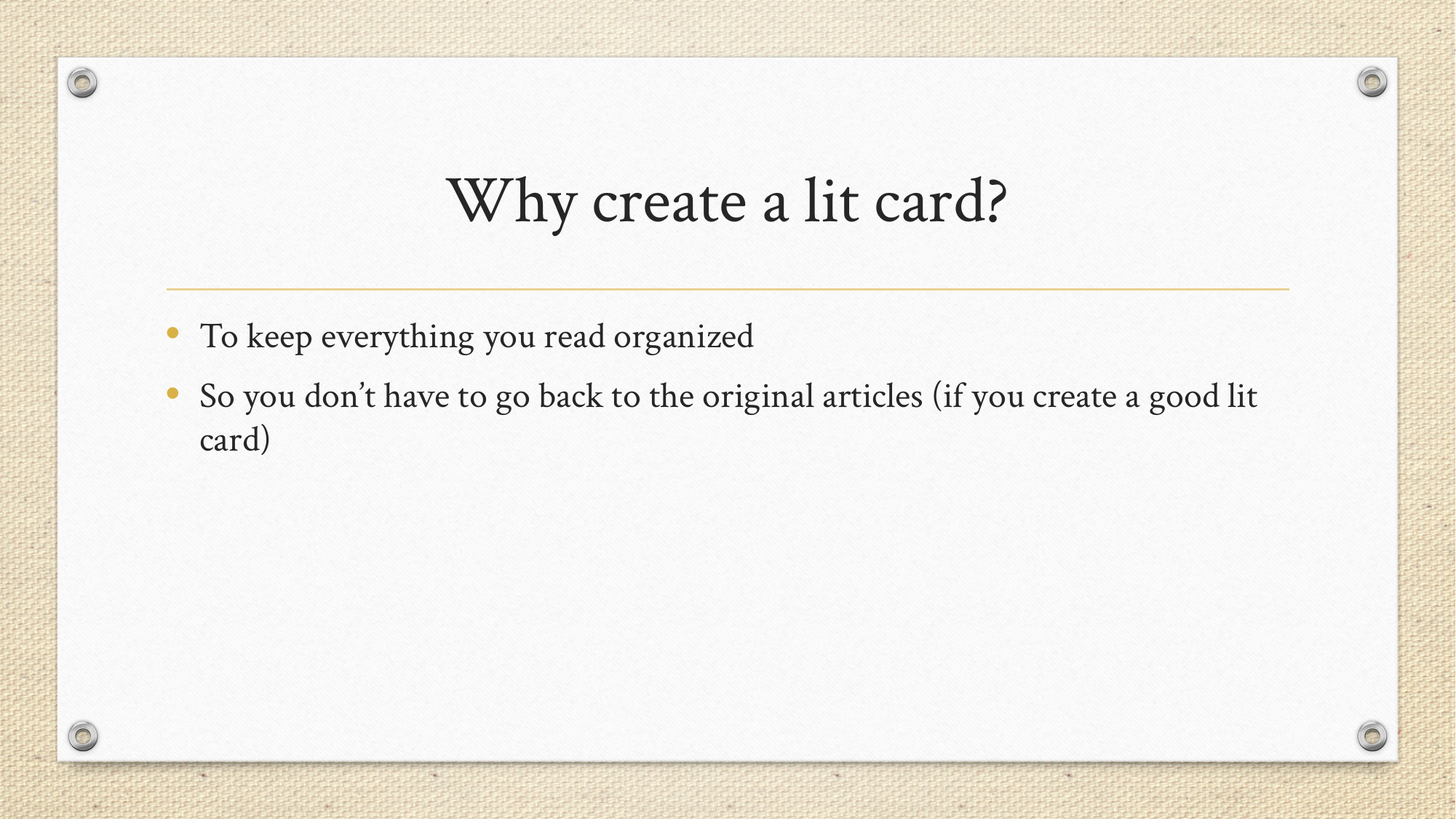

# Why create a lit card?
To keep everything you read organized
So you don’t have to go back to the original articles (if you create a good lit card)